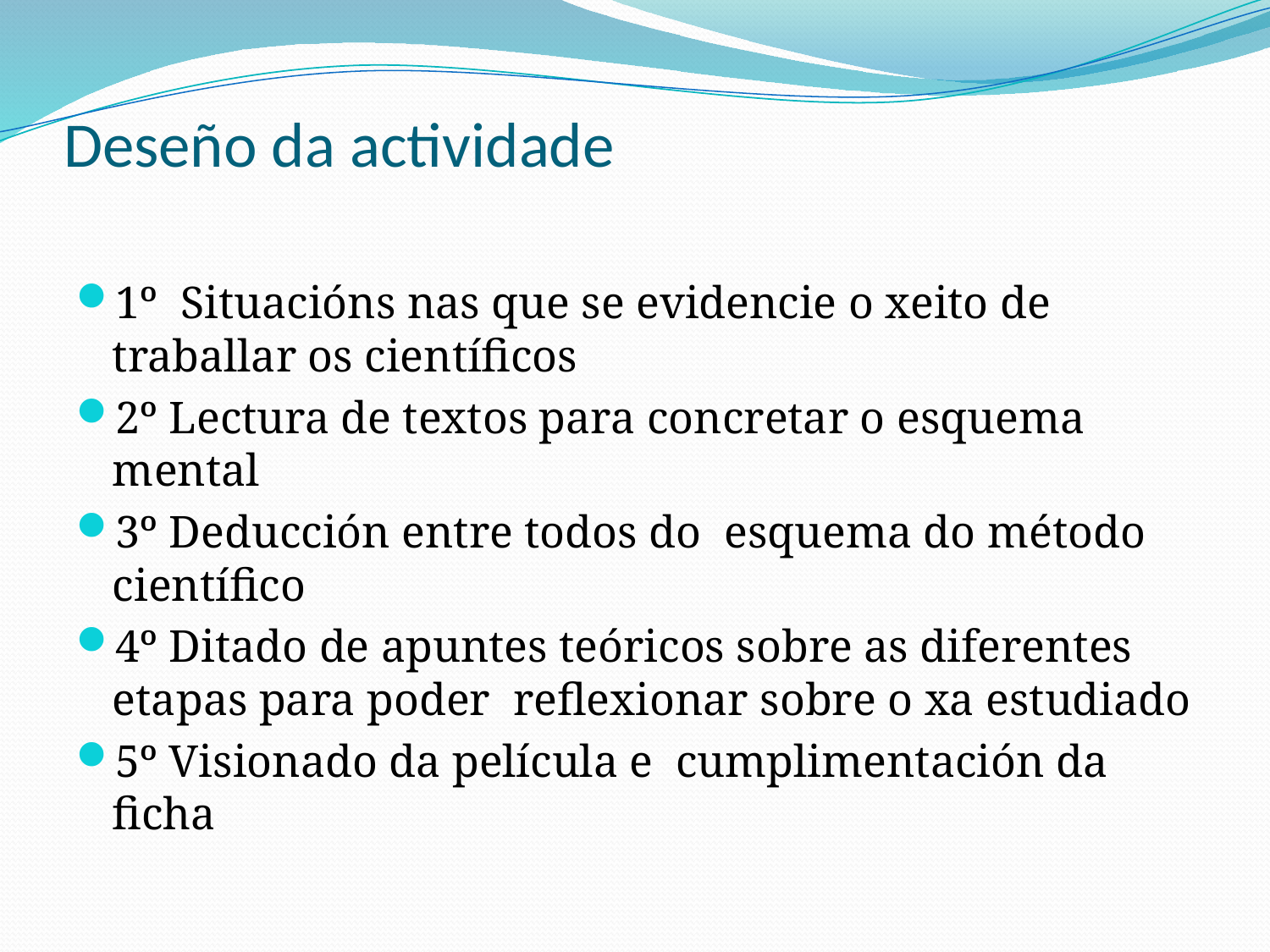

# Deseño da actividade
1º  Situacións nas que se evidencie o xeito de traballar os científicos
2º Lectura de textos para concretar o esquema mental
3º Deducción entre todos do  esquema do método científico
4º Ditado de apuntes teóricos sobre as diferentes etapas para poder  reflexionar sobre o xa estudiado
5º Visionado da película e  cumplimentación da  ficha